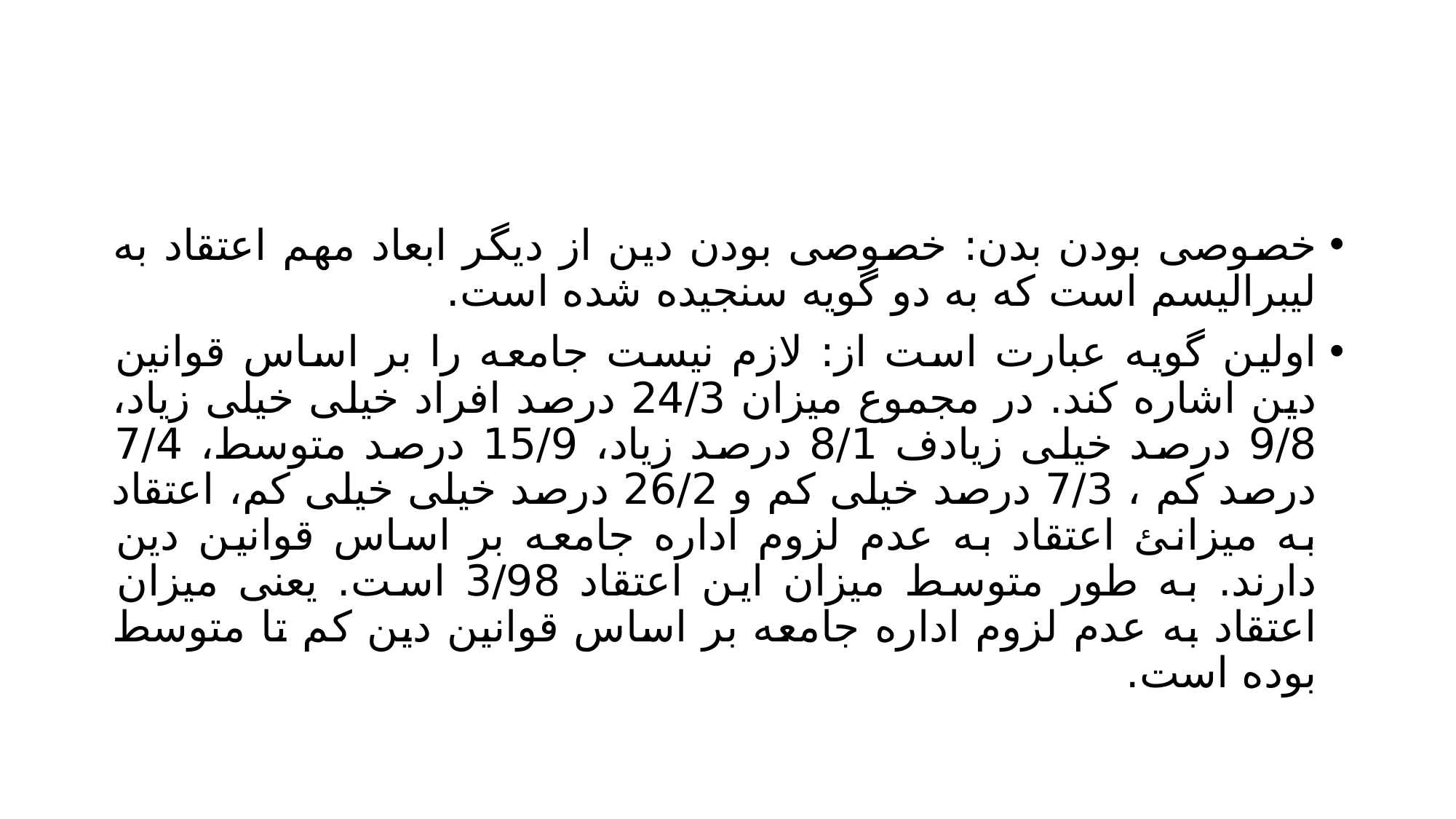

#
خصوصی بودن بدن: خصوصی بودن دین از دیگر ابعاد مهم اعتقاد به لیبرالیسم است که به دو گویه سنجیده شده است.
اولین گویه عبارت است از: لازم نیست جامعه را بر اساس قوانین دین اشاره کند. در مجموع میزان 24/3 درصد افراد خیلی خیلی زیاد، 9/8 درصد خیلی زیادف 8/1 درصد زیاد، 15/9 درصد متوسط، 7/4 درصد کم ، 7/3 درصد خیلی کم و 26/2 درصد خیلی خیلی کم، اعتقاد به میزانئ اعتقاد به عدم لزوم اداره جامعه بر اساس قوانین دین دارند. به طور متوسط میزان این اعتقاد 3/98 است. یعنی میزان اعتقاد به عدم لزوم اداره جامعه بر اساس قوانین دین کم تا متوسط بوده است.